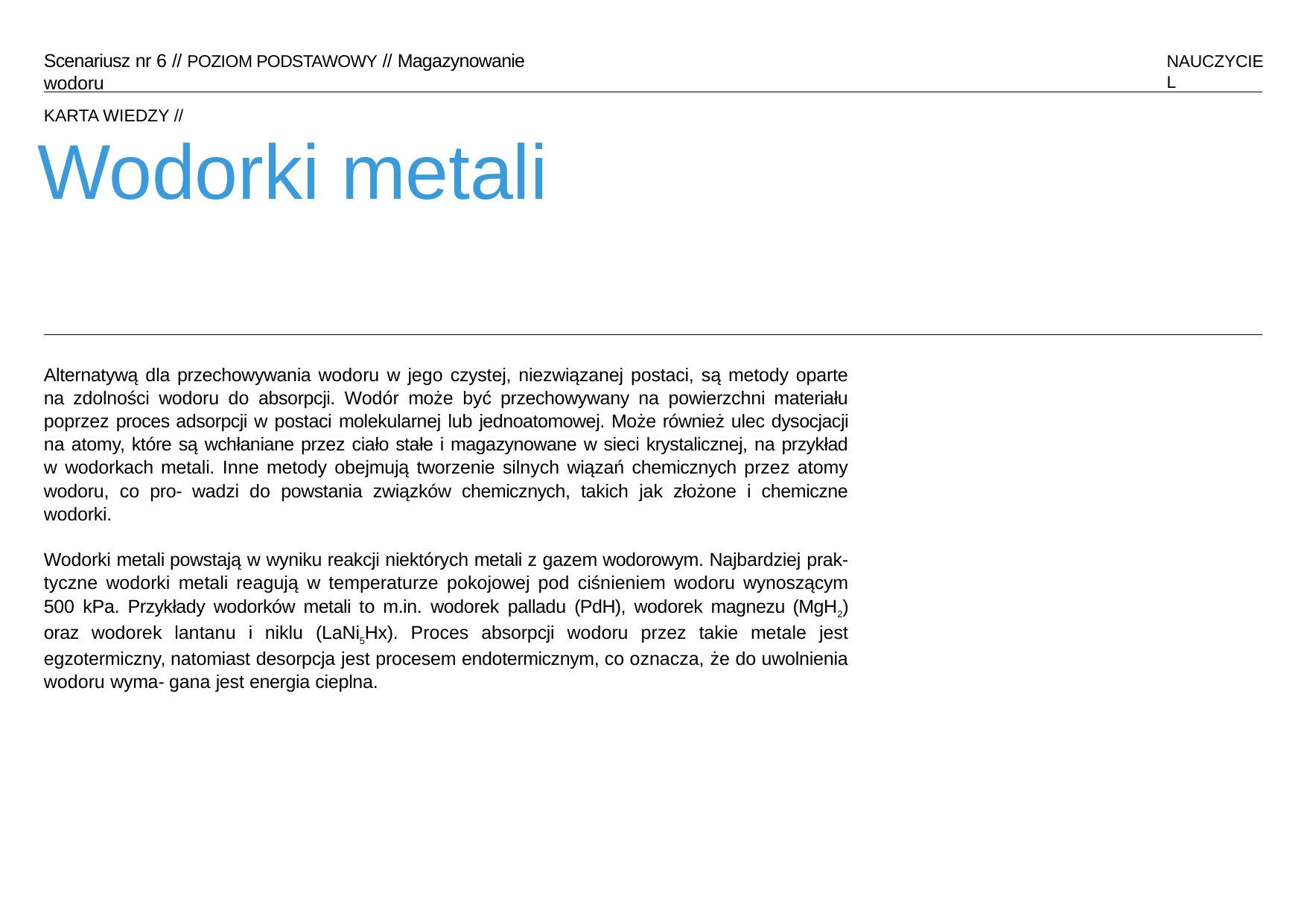

# Scenariusz nr 6 // POZIOM PODSTAWOWY // Magazynowanie wodoru
NAUCZYCIEL

KARTA WIEDZY //
Wodorki	metali

Alternatywą dla przechowywania wodoru w jego czystej, niezwiązanej postaci, są metody oparte na zdolności wodoru do absorpcji. Wodór może być przechowywany na powierzchni materiału poprzez proces adsorpcji w postaci molekularnej lub jednoatomowej. Może również ulec dysocjacji na atomy, które są wchłaniane przez ciało stałe i magazynowane w sieci krystalicznej, na przykład w wodorkach metali. Inne metody obejmują tworzenie silnych wiązań chemicznych przez atomy wodoru, co pro- wadzi do powstania związków chemicznych, takich jak złożone i chemiczne wodorki.

Wodorki metali powstają w wyniku reakcji niektórych metali z gazem wodorowym. Najbardziej prak- tyczne wodorki metali reagują w temperaturze pokojowej pod ciśnieniem wodoru wynoszącym 500 kPa. Przykłady wodorków metali to m.in. wodorek palladu (PdH), wodorek magnezu (MgH2) oraz wodorek lantanu i niklu (LaNi5Hx). Proces absorpcji wodoru przez takie metale jest egzotermiczny, natomiast desorpcja jest procesem endotermicznym, co oznacza, że do uwolnienia wodoru wyma- gana jest energia cieplna.